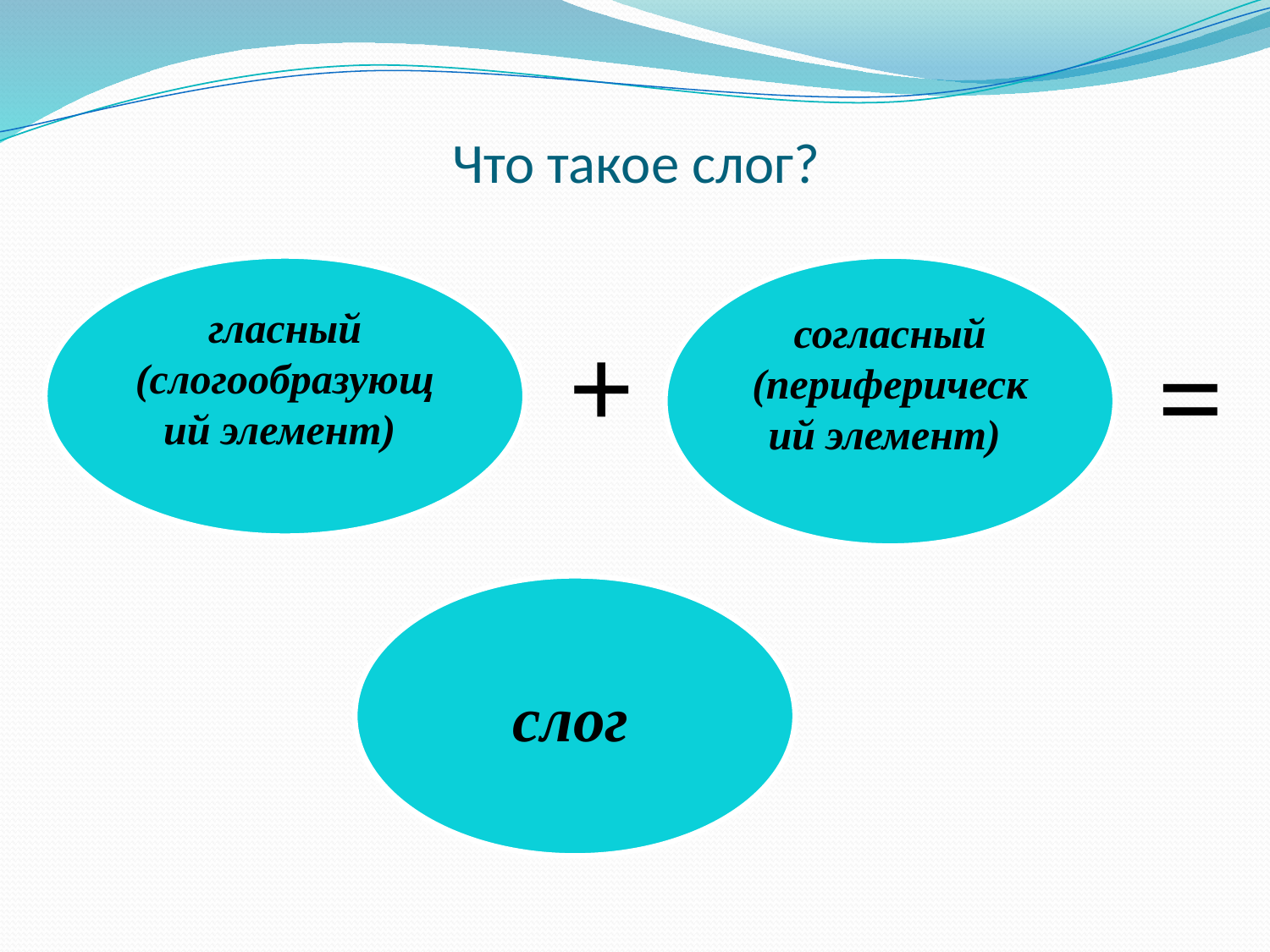

# Что такое слог?
гласный (слогообразующий элемент)

согласный (периферический элемент)

+
=
слог